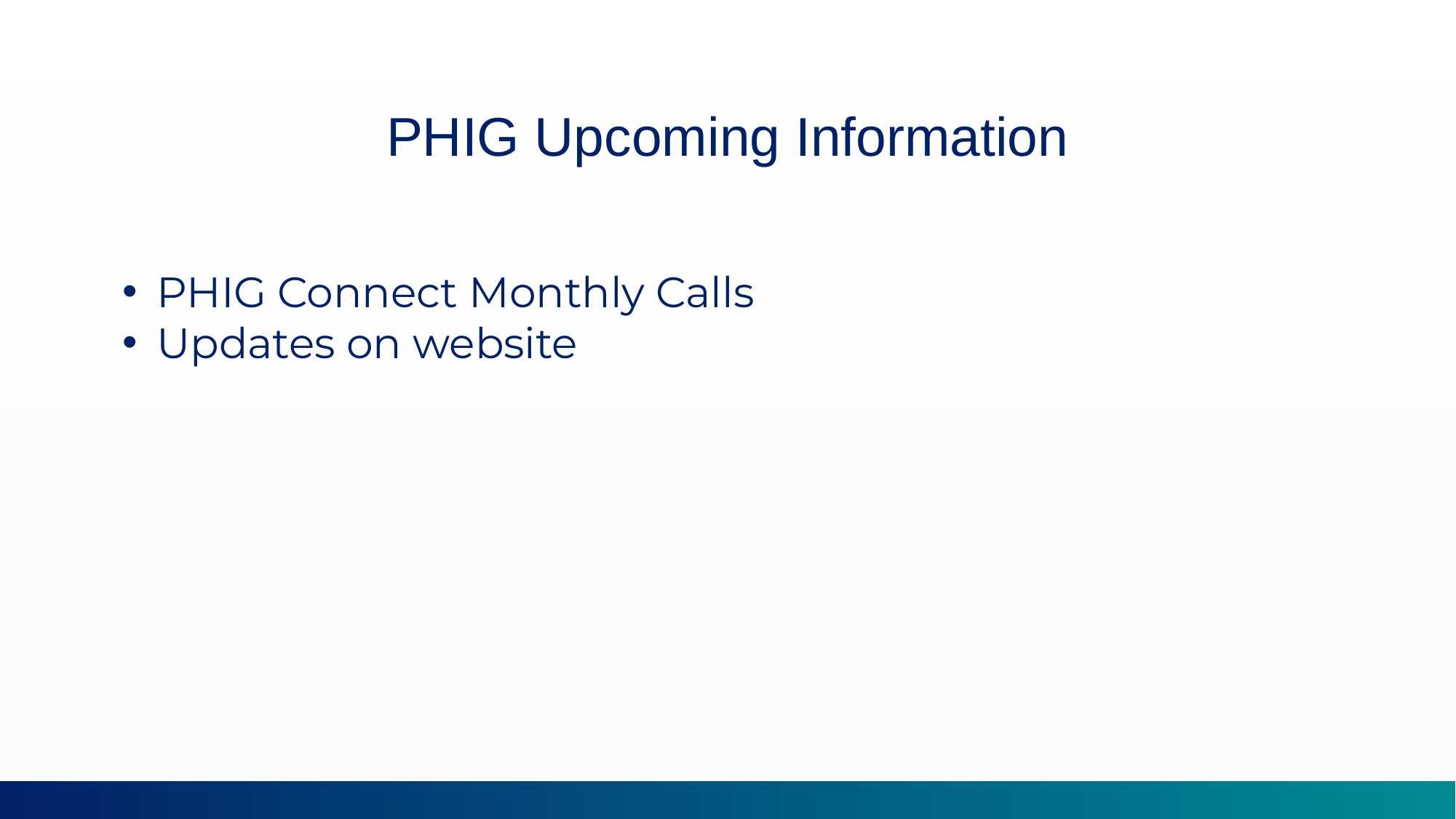

PHIG Upcoming Information
PHIG Connect Monthly Calls
Updates on website